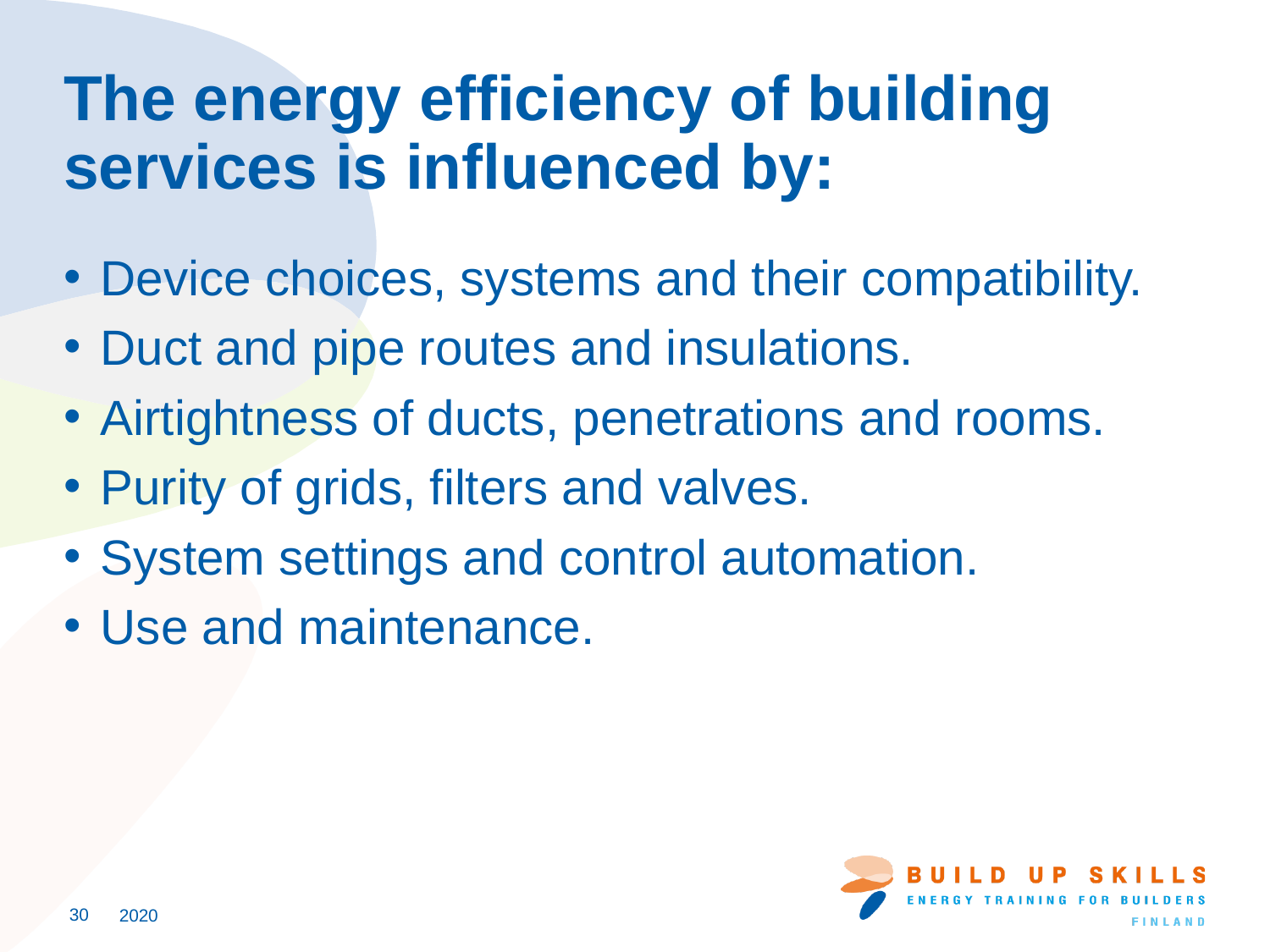

# The energy efficiency of building services is influenced by:
Device choices, systems and their compatibility.
Duct and pipe routes and insulations.
Airtightness of ducts, penetrations and rooms.
Purity of grids, filters and valves.
System settings and control automation.
Use and maintenance.